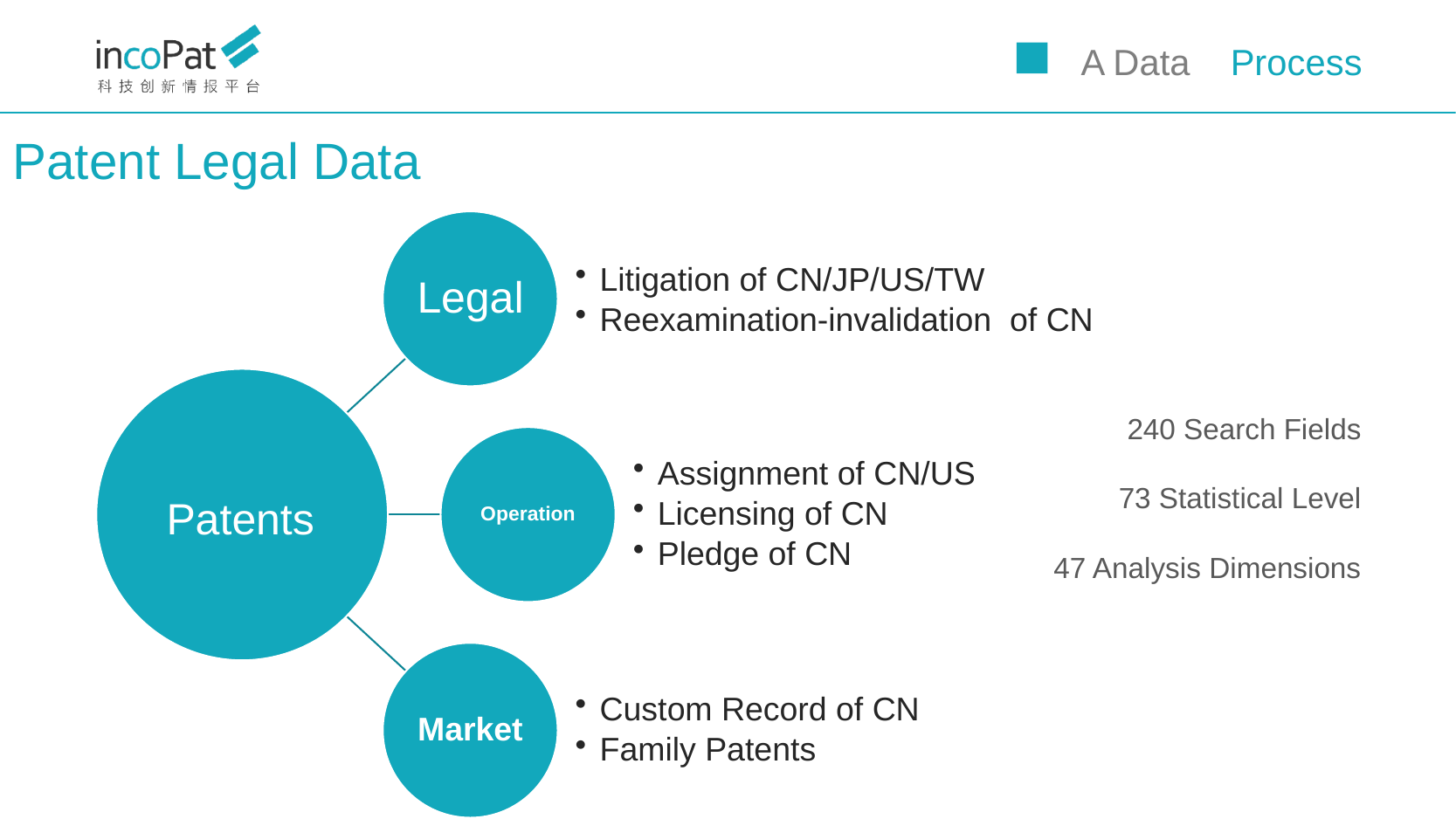

Patent Legal Data
Litigation of CN/JP/US/TW
Reexamination-invalidation  of CN
Legal

Operation
Assignment of CN/US
Licensing of CN
Pledge of CN

Market
Custom Record of CN
Family Patents
240 Search Fields

73 Statistical Level

47 Analysis Dimensions
Patents